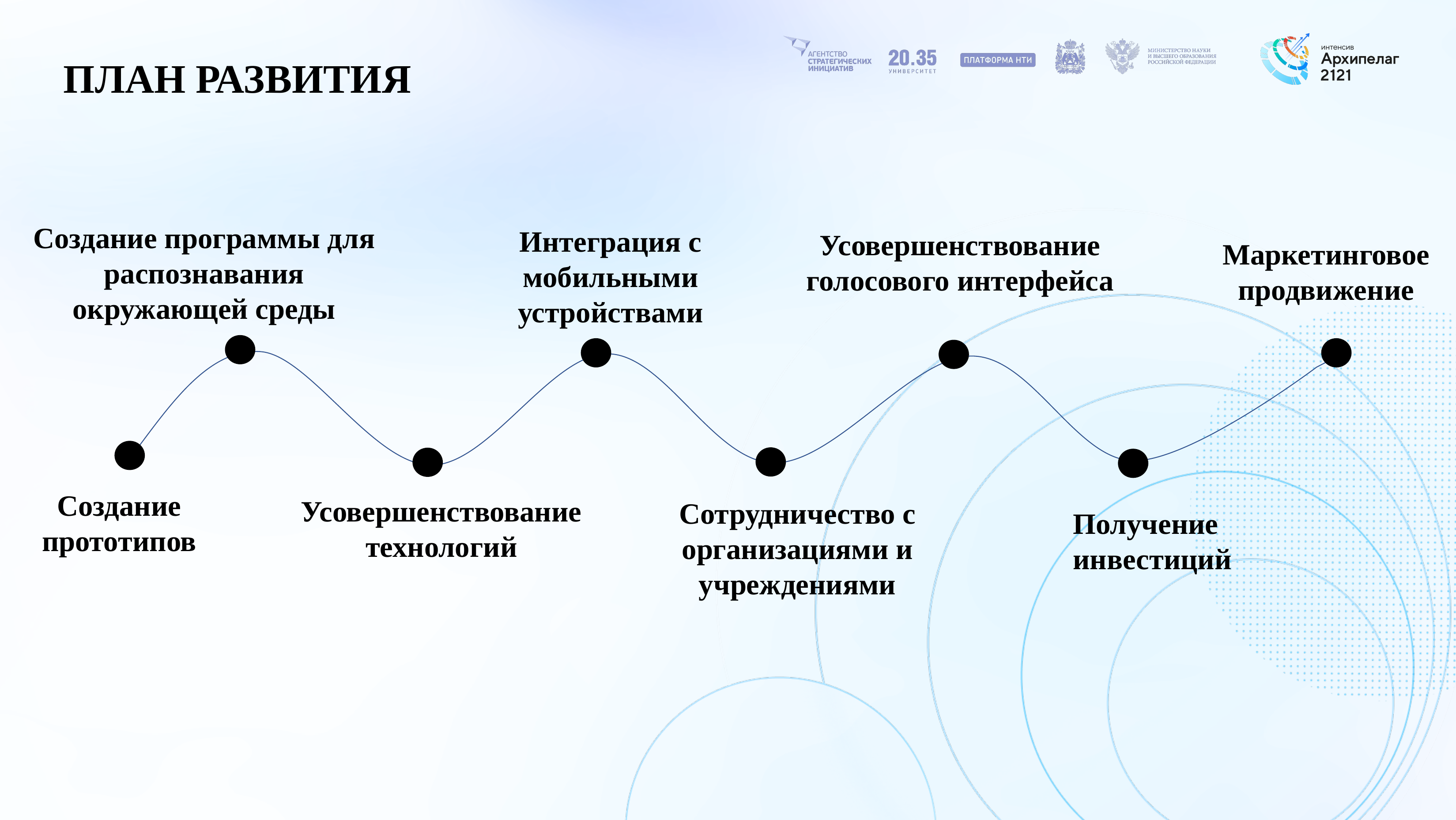

# ПЛАН РАЗВИТИЯ
Создание программы для распознавания окружающей среды
Интеграция с мобильными устройствами
Усовершенствование голосового интерфейса
Маркетинговое продвижение

Создание прототипов
Усовершенствование технологий
Сотрудничество с организациями и учреждениями
Получение инвестиций